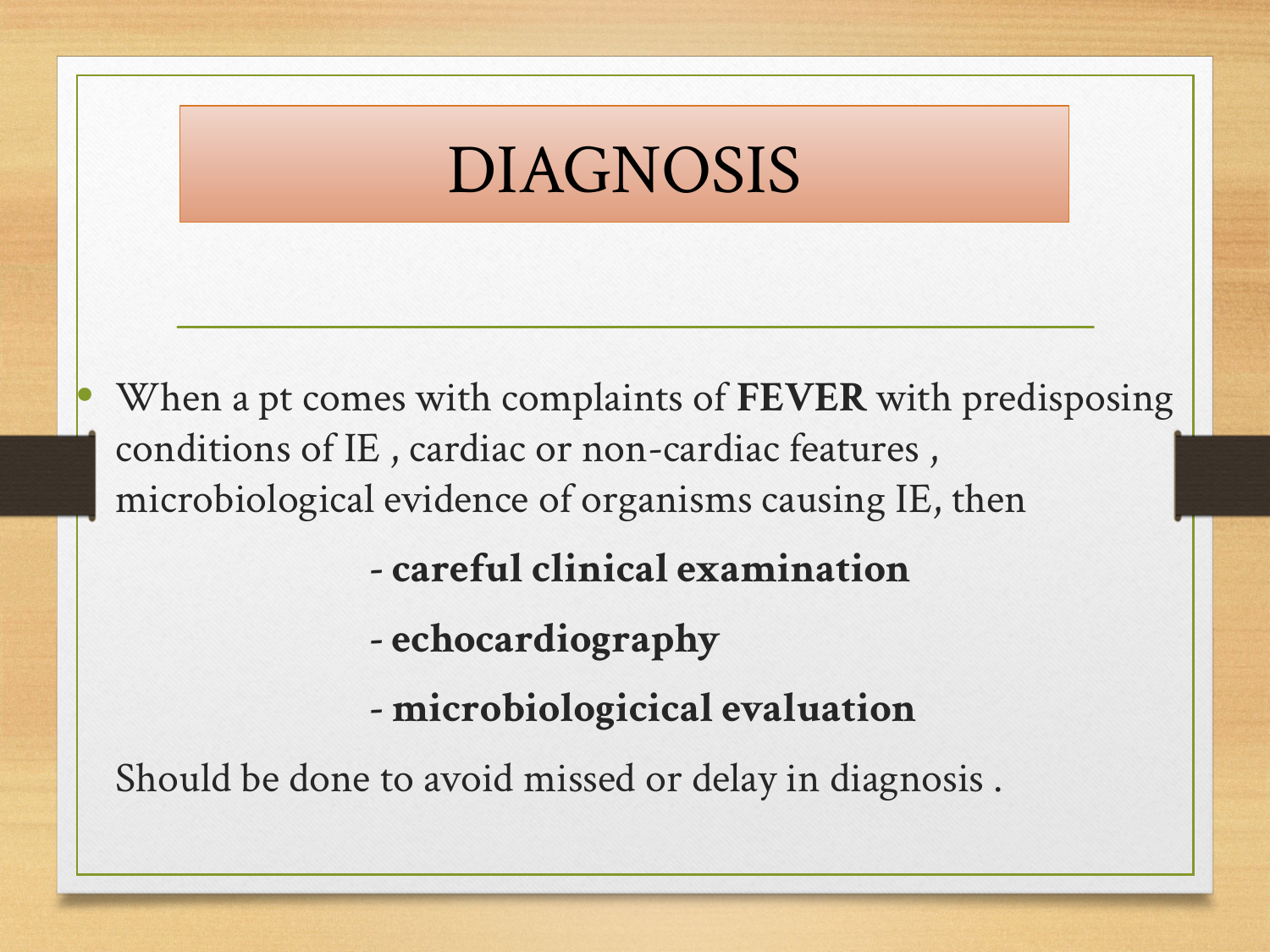

# DIAGNOSIS

When a pt comes with complaints of FEVER with predisposing conditions of IE , cardiac or non-cardiac features , microbiological evidence of organisms causing IE, then
			- careful clinical examination
			- echocardiography
			- microbiologicical evaluation
	Should be done to avoid missed or delay in diagnosis .